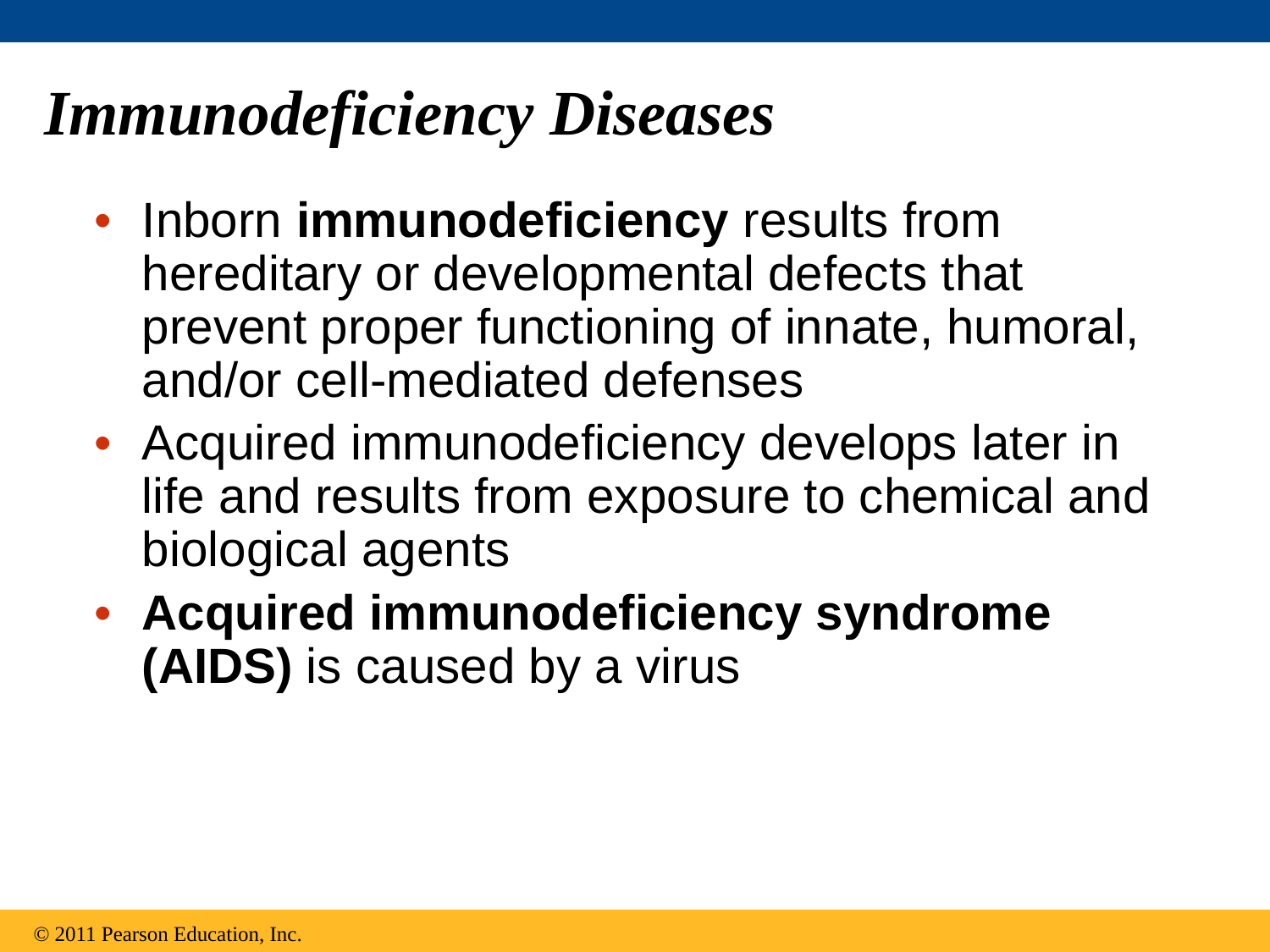

# Immunodeficiency Diseases
Inborn immunodeficiency results from hereditary or developmental defects that prevent proper functioning of innate, humoral, and/or cell-mediated defenses
Acquired immunodeficiency develops later in life and results from exposure to chemical and biological agents
Acquired immunodeficiency syndrome (AIDS) is caused by a virus

© 2011 Pearson Education, Inc.